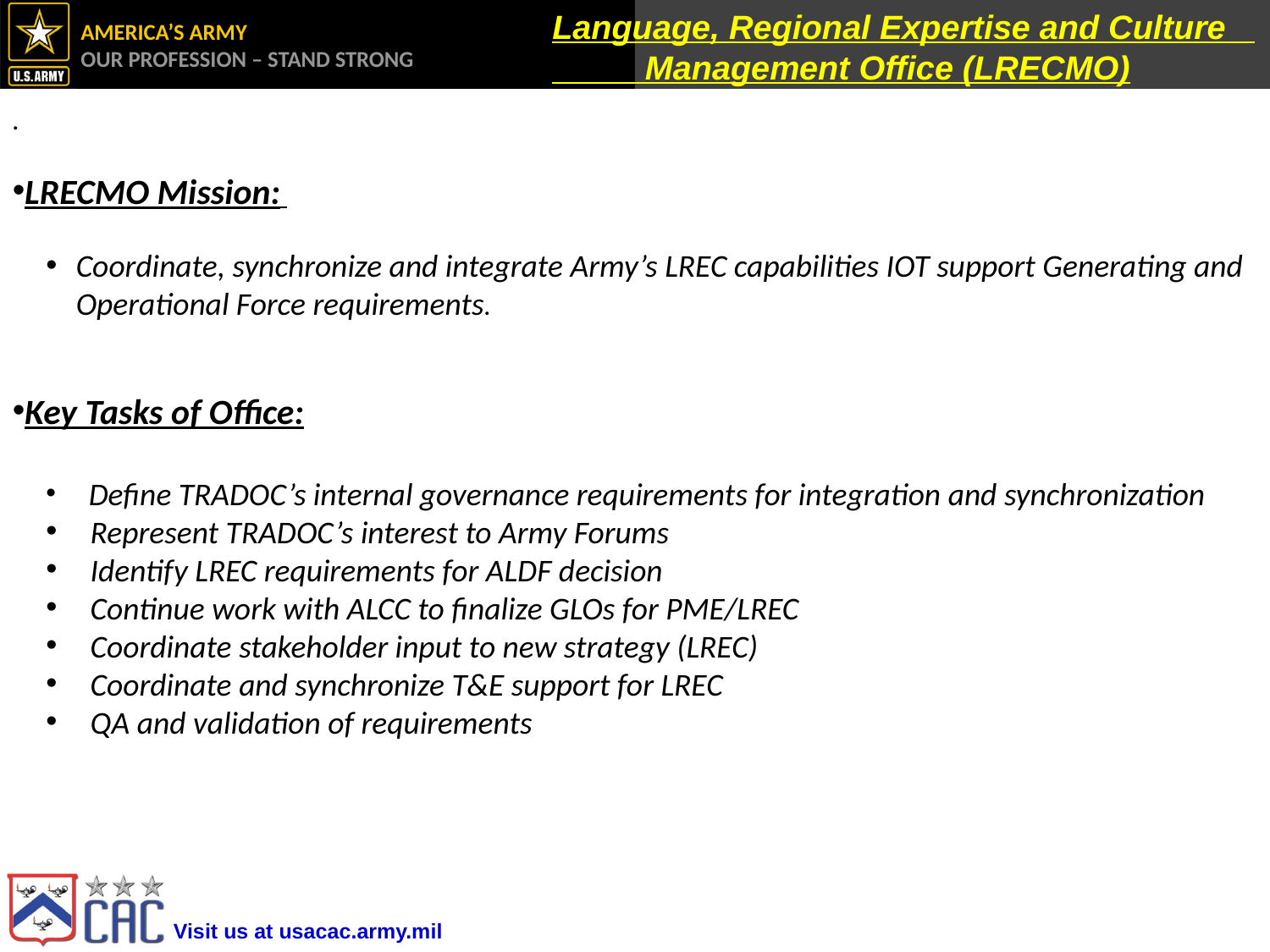

Language, Regional Expertise and Culture              Management Office (LRECMO)
.

LRECMO Mission:

Coordinate, synchronize and integrate Army’s LREC capabilities IOT support Generating and Operational Force requirements.

Key Tasks of Office:

  Define TRADOC’s internal governance requirements for integration and synchronization
  Represent TRADOC’s interest to Army Forums
  Identify LREC requirements for ALDF decision
  Continue work with ALCC to finalize GLOs for PME/LREC
  Coordinate stakeholder input to new strategy (LREC)
  Coordinate and synchronize T&E support for LREC
  QA and validation of requirements

#